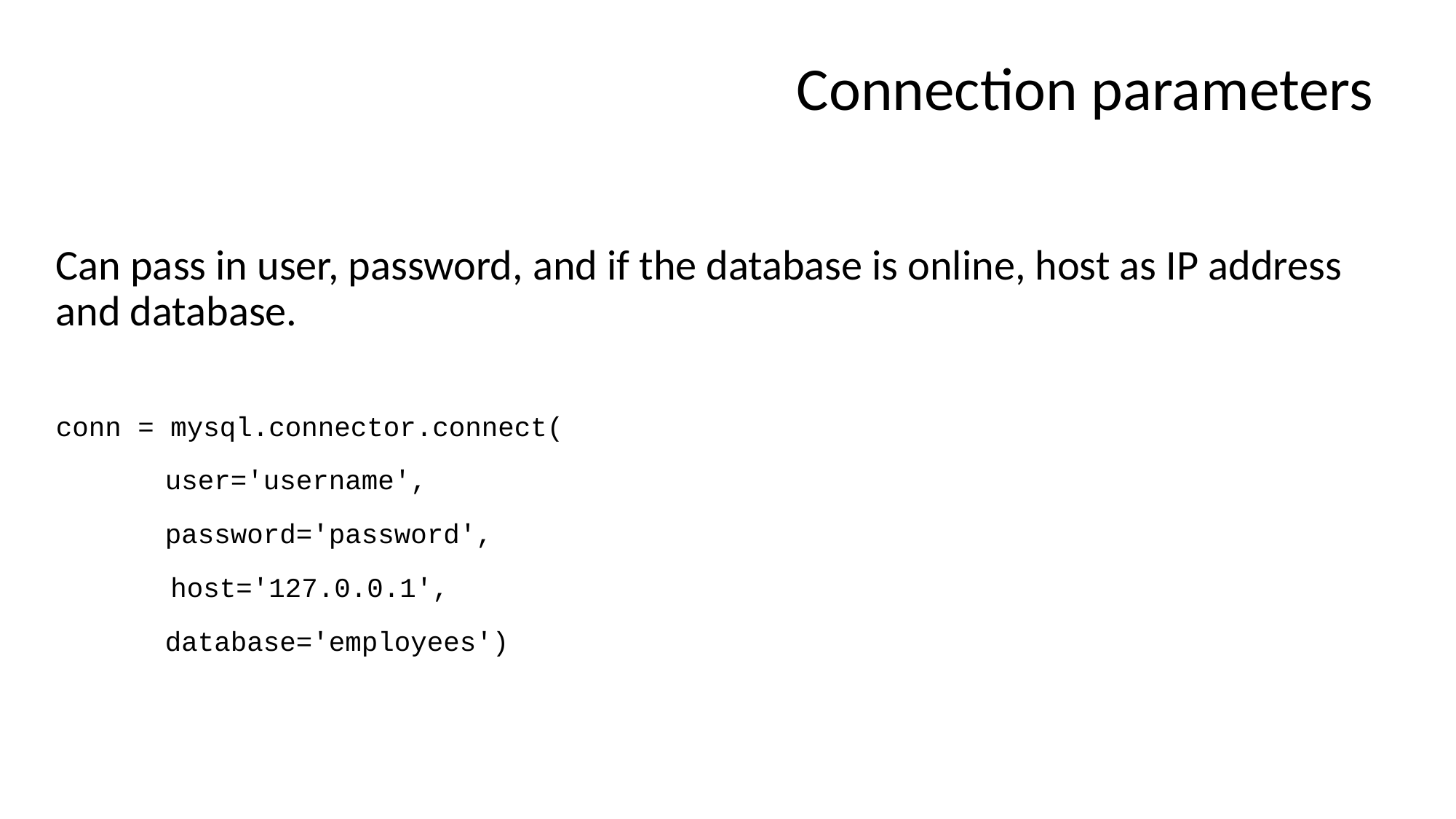

# Connection parameters
Can pass in user, password, and if the database is online, host as IP address and database.

conn = mysql.connector.connect(
	user='username',
	password='password',
       host='127.0.0.1',
	database='employees')